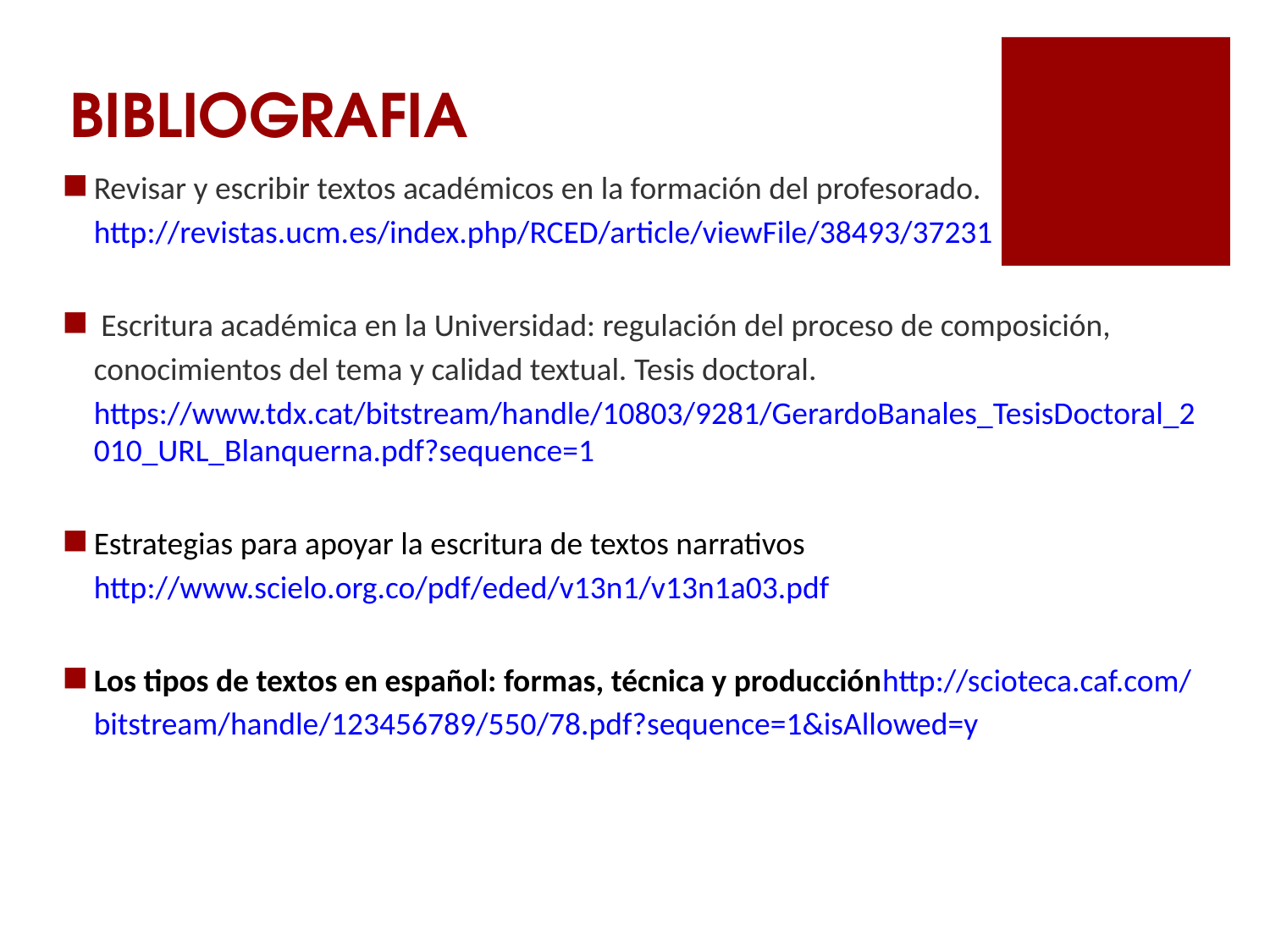

# BIBLIOGRAFIA
Revisar y escribir textos académicos en la formación del profesorado. http://revistas.ucm.es/index.php/RCED/article/viewFile/38493/37231
 Escritura académica en la Universidad: regulación del proceso de composición, conocimientos del tema y calidad textual. Tesis doctoral. https://www.tdx.cat/bitstream/handle/10803/9281/GerardoBanales_TesisDoctoral_2010_URL_Blanquerna.pdf?sequence=1
Estrategias para apoyar la escritura de textos narrativos http://www.scielo.org.co/pdf/eded/v13n1/v13n1a03.pdf
Los tipos de textos en español: formas, técnica y producciónhttp://scioteca.caf.com/bitstream/handle/123456789/550/78.pdf?sequence=1&isAllowed=y